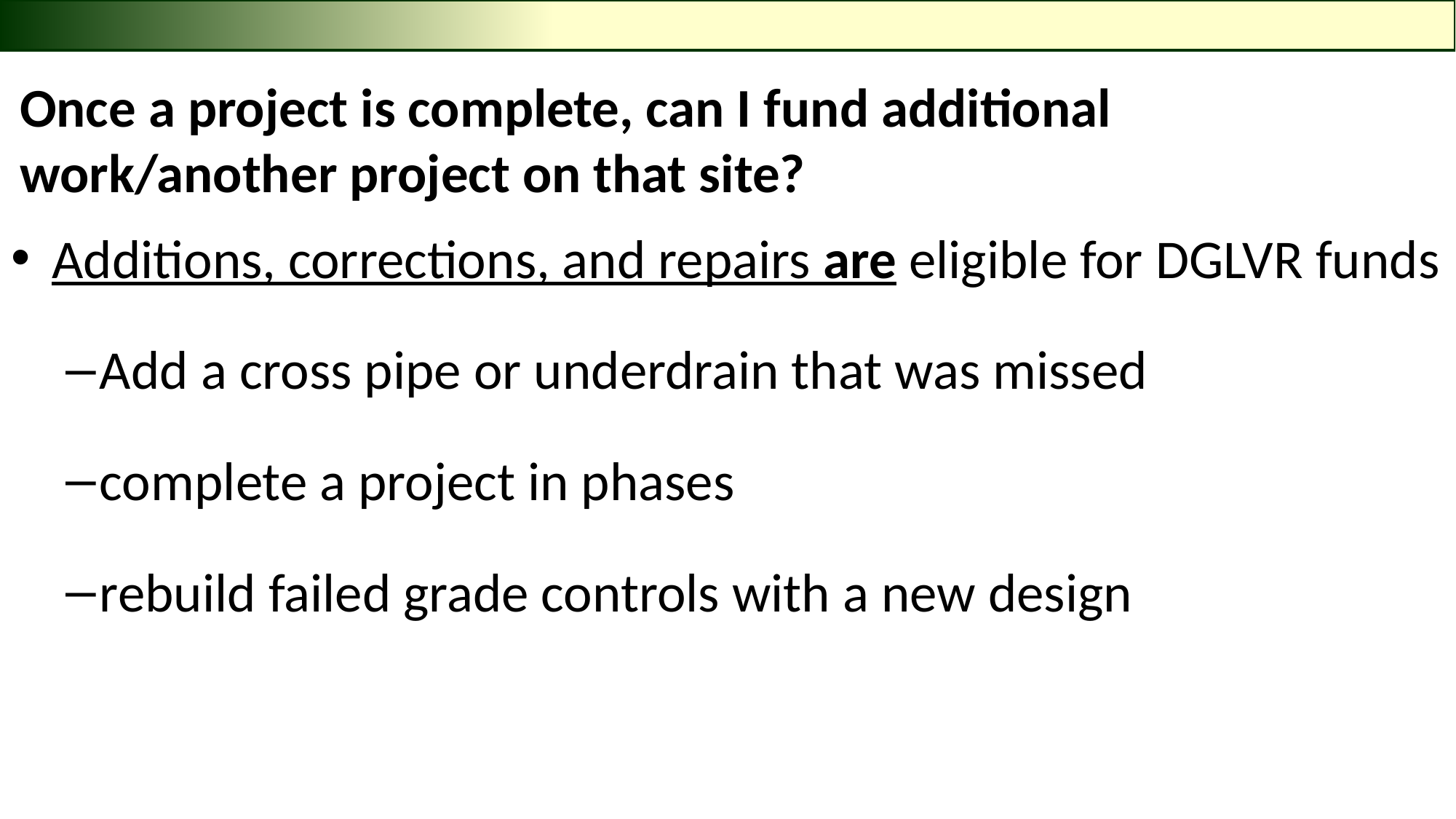

# Once a project is complete, can I fund additional work/another project on that site?
Additions, corrections, and repairs are eligible for DGLVR funds
Add a cross pipe or underdrain that was missed
complete a project in phases
rebuild failed grade controls with a new design